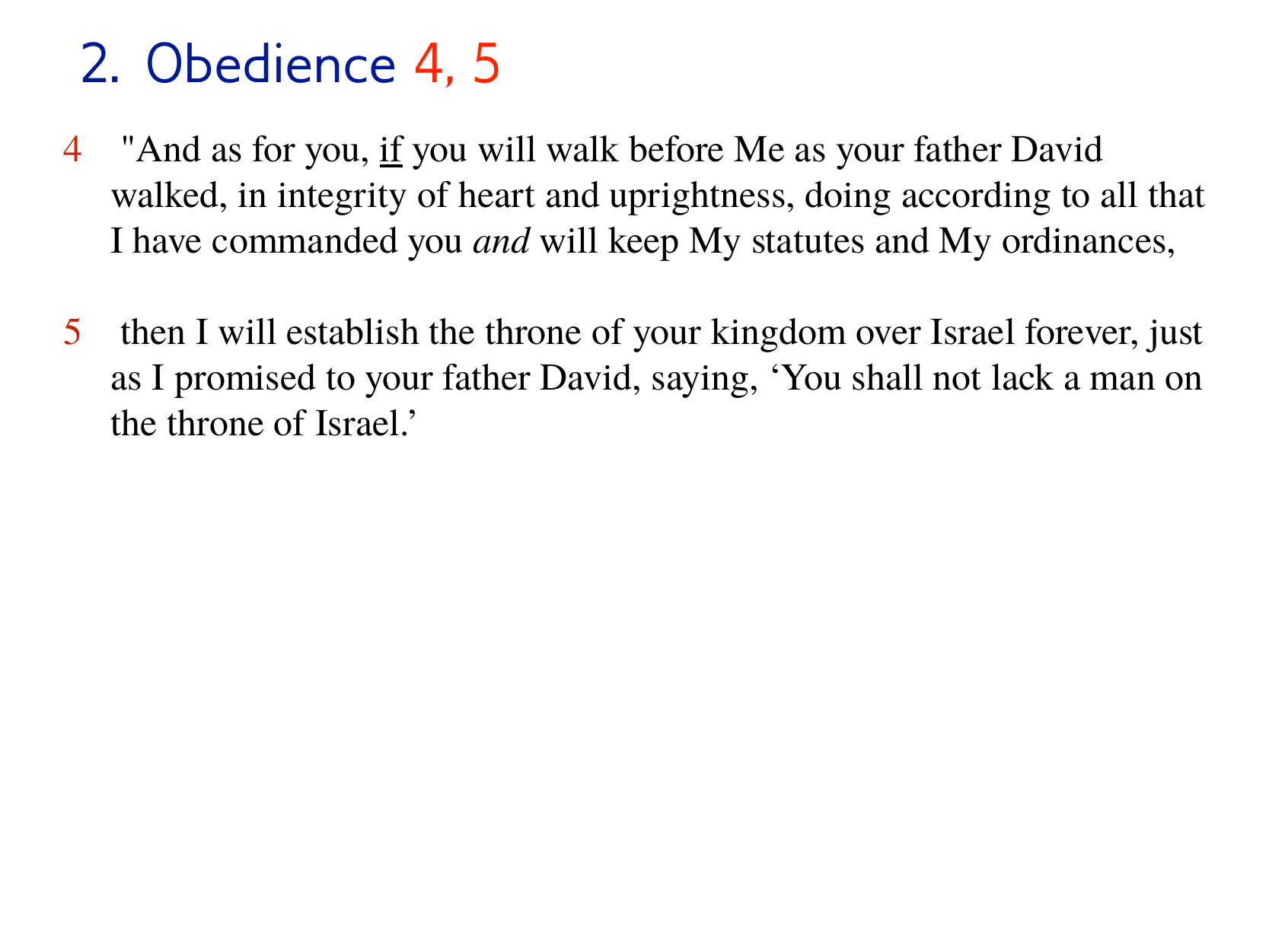

# 2.	Obedience 4, 5
4    "And as for you, if you will walk before Me as your father David walked, in integrity of heart and uprightness, doing according to all that I have commanded you and will keep My statutes and My ordinances,
5    then I will establish the throne of your kingdom over Israel forever, just as I promised to your father David, saying, ‘You shall not lack a man on the throne of Israel.’